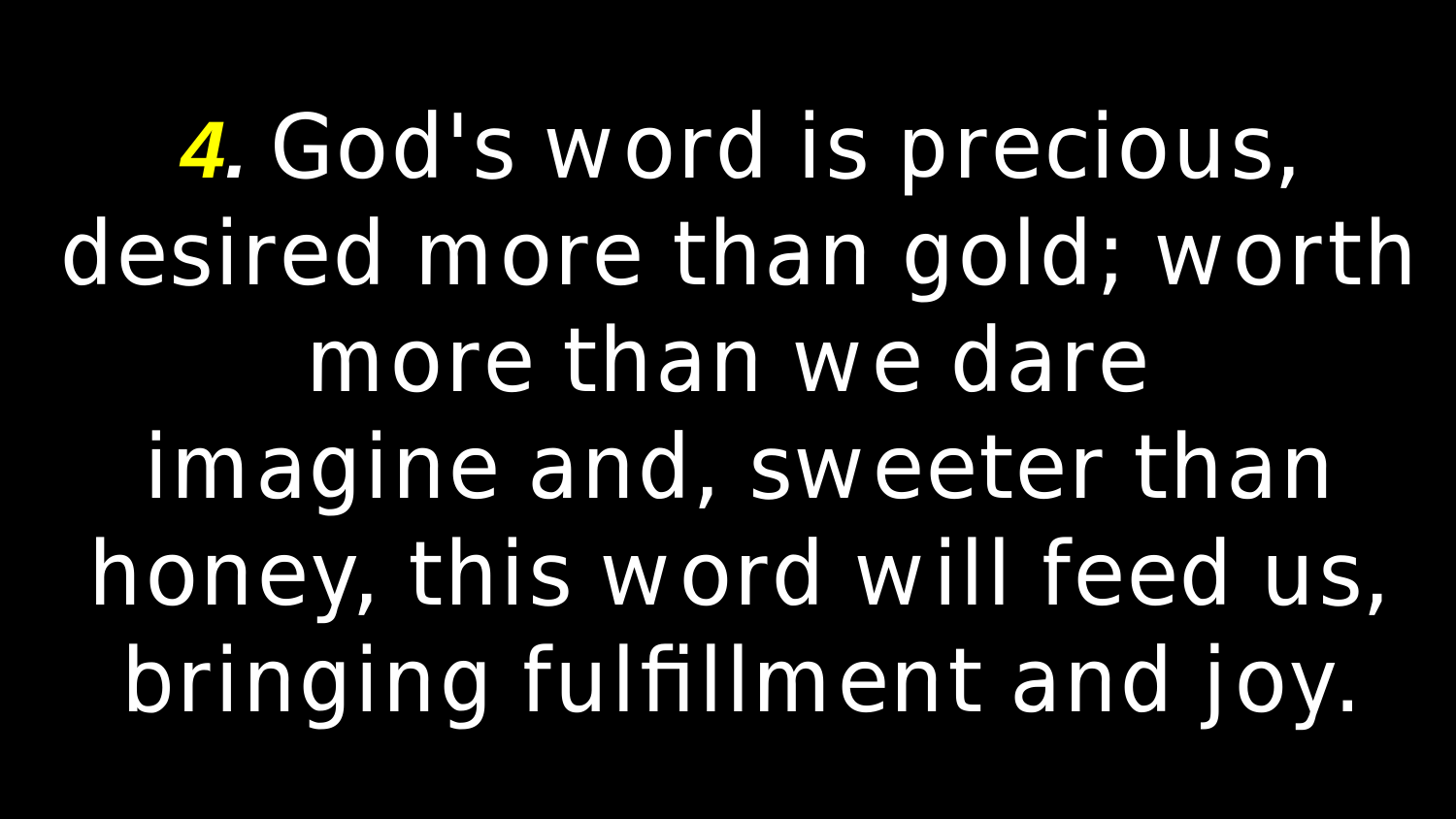

4. God's word is precious, desired more than gold; worth more than we dare
imagine and, sweeter than honey, this word will feed us, bringing fulfillment and joy.